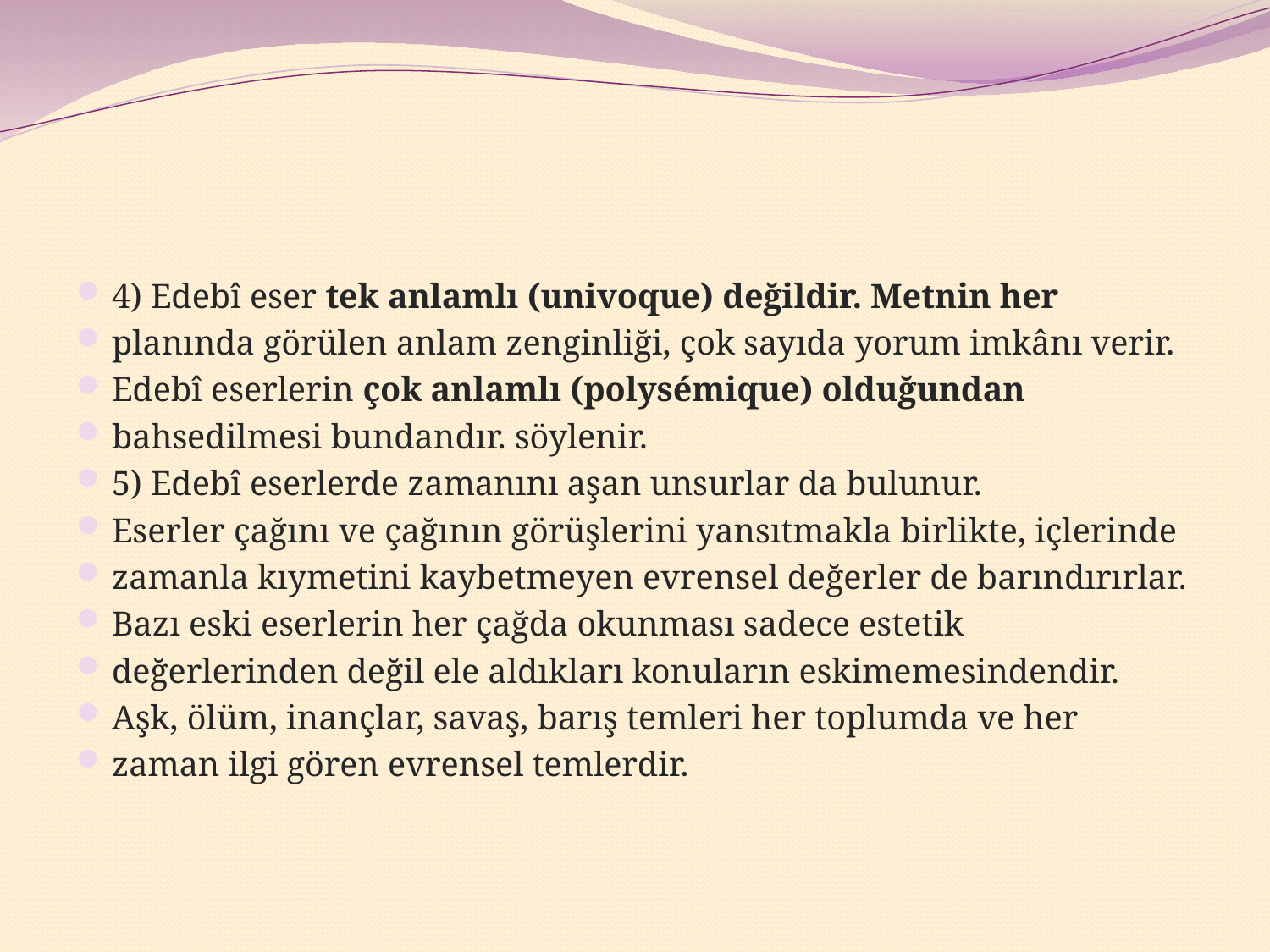

#
4) Edebî eser tek anlamlı (univoque) değildir. Metnin her
planında görülen anlam zenginliği, çok sayıda yorum imkânı verir.
Edebî eserlerin çok anlamlı (polysémique) olduğundan
bahsedilmesi bundandır. söylenir.
5) Edebî eserlerde zamanını aşan unsurlar da bulunur.
Eserler çağını ve çağının görüşlerini yansıtmakla birlikte, içlerinde
zamanla kıymetini kaybetmeyen evrensel değerler de barındırırlar.
Bazı eski eserlerin her çağda okunması sadece estetik
değerlerinden değil ele aldıkları konuların eskimemesindendir.
Aşk, ölüm, inançlar, savaş, barış temleri her toplumda ve her
zaman ilgi gören evrensel temlerdir.